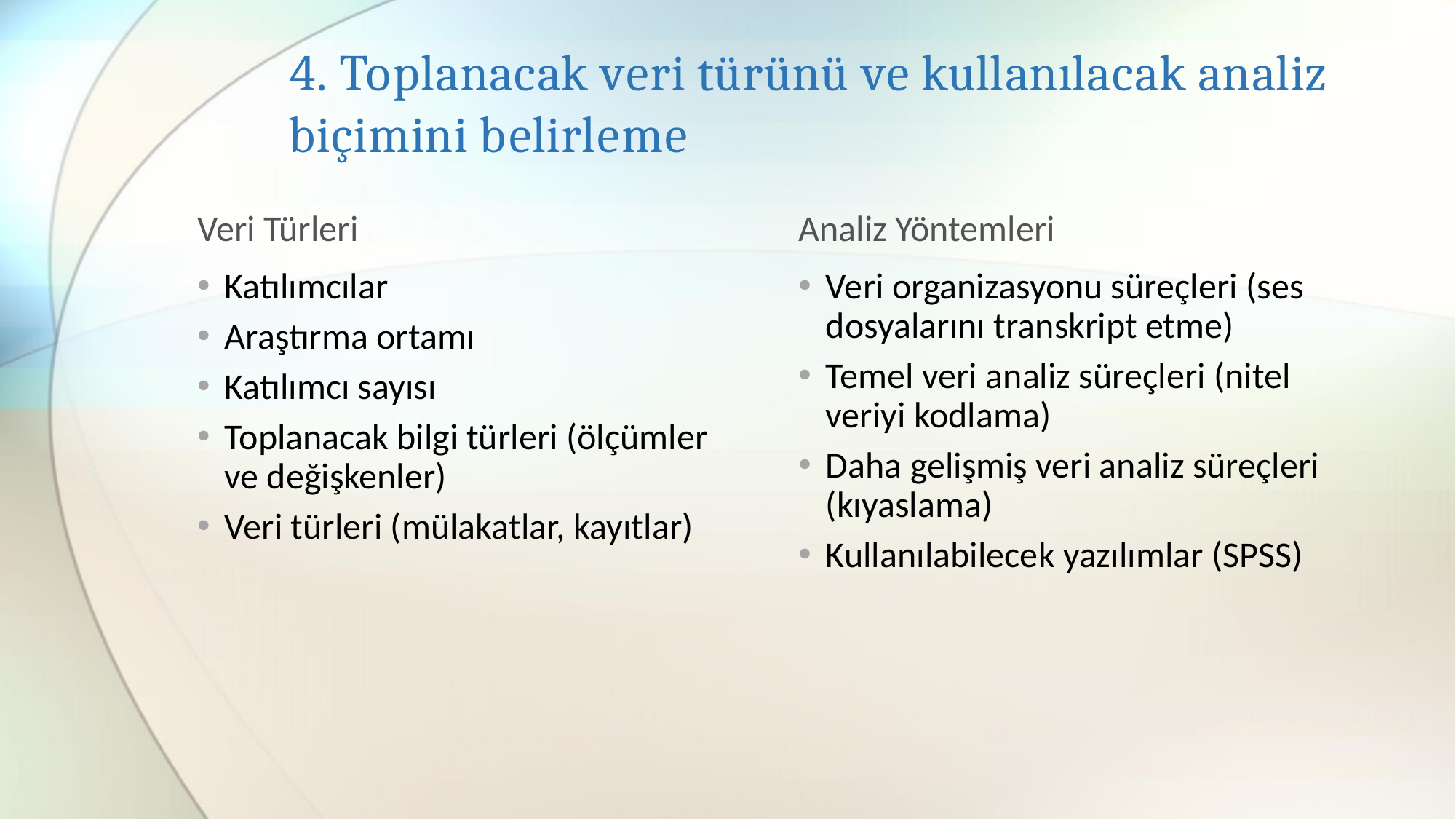

# 4. Toplanacak veri türünü ve kullanılacak analiz biçimini belirleme
Veri Türleri
Analiz Yöntemleri
Katılımcılar
Araştırma ortamı
Katılımcı sayısı
Toplanacak bilgi türleri (ölçümler ve değişkenler)
Veri türleri (mülakatlar, kayıtlar)
Veri organizasyonu süreçleri (ses dosyalarını transkript etme)
Temel veri analiz süreçleri (nitel veriyi kodlama)
Daha gelişmiş veri analiz süreçleri (kıyaslama)
Kullanılabilecek yazılımlar (SPSS)